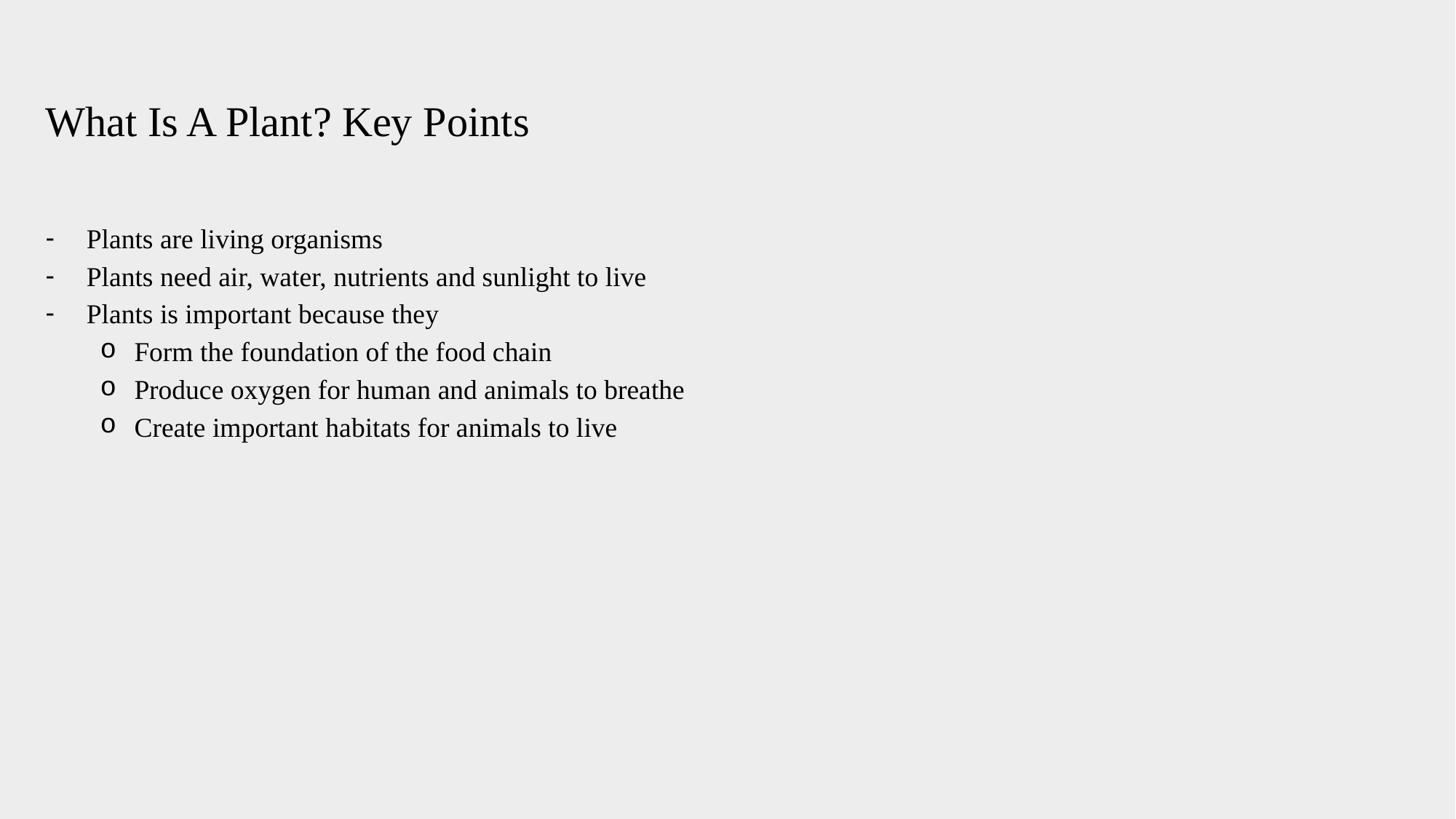

What Is A Plant? Key Points
Plants are living organisms
Plants need air, water, nutrients and sunlight to live
Plants is important because they
Form the foundation of the food chain
Produce oxygen for human and animals to breathe
Create important habitats for animals to live